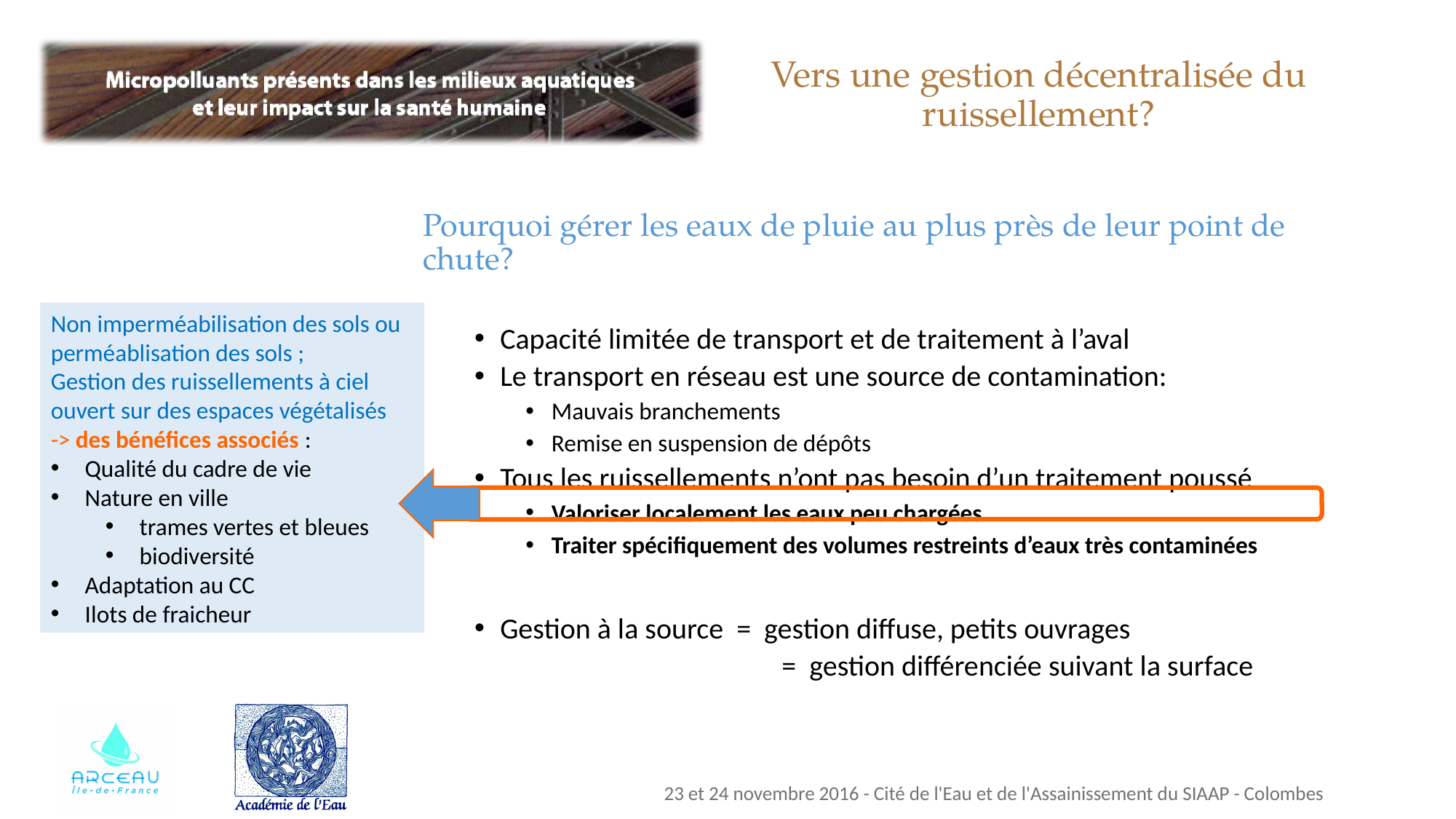

# Vers une gestion décentralisée du ruissellement?
Pourquoi gérer les eaux de pluie au plus près de leur point de chute?

Capacité limitée de transport et de traitement à l’aval
Le transport en réseau est une source de contamination:
Mauvais branchements
Remise en suspension de dépôts
Tous les ruissellements n’ont pas besoin d’un traitement poussé
Valoriser localement les eaux peu chargées
Traiter spécifiquement des volumes restreints d’eaux très contaminées

Gestion à la source  =  gestion diffuse, petits ouvrages
                               	   =  gestion différenciée suivant la surface
Non imperméabilisation des sols ou perméablisation des sols ;
Gestion des ruissellements à ciel ouvert sur des espaces végétalisés
-> des bénéfices associés :
Qualité du cadre de vie
Nature en ville
trames vertes et bleues
biodiversité
Adaptation au CC
Ilots de fraicheur